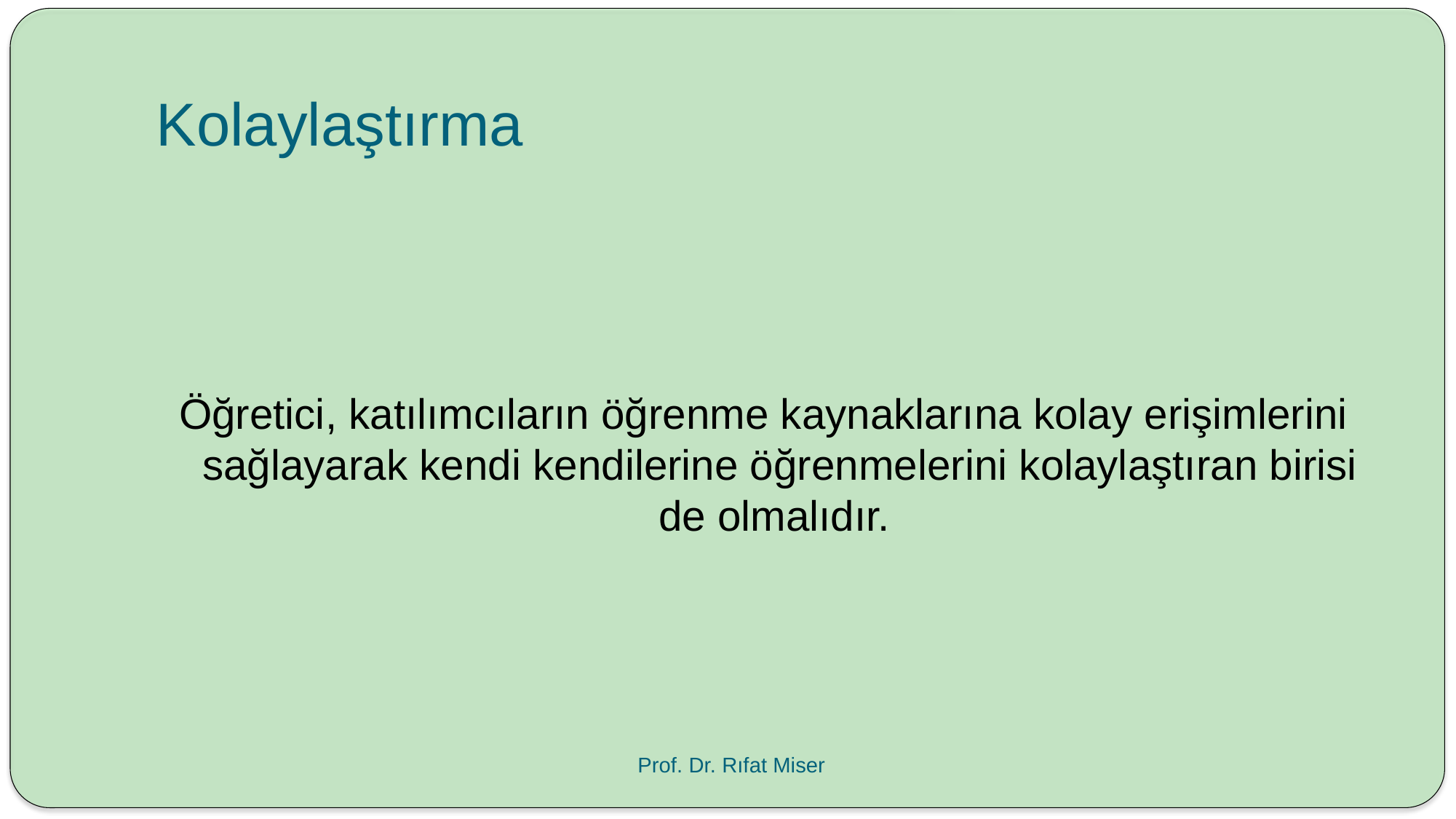

# Kolaylaştırma
Öğretici, katılımcıların öğrenme kaynaklarına kolay erişimlerini sağlayarak kendi kendilerine öğrenmelerini kolaylaştıran birisi de olmalıdır.

Prof. Dr. Rıfat Miser